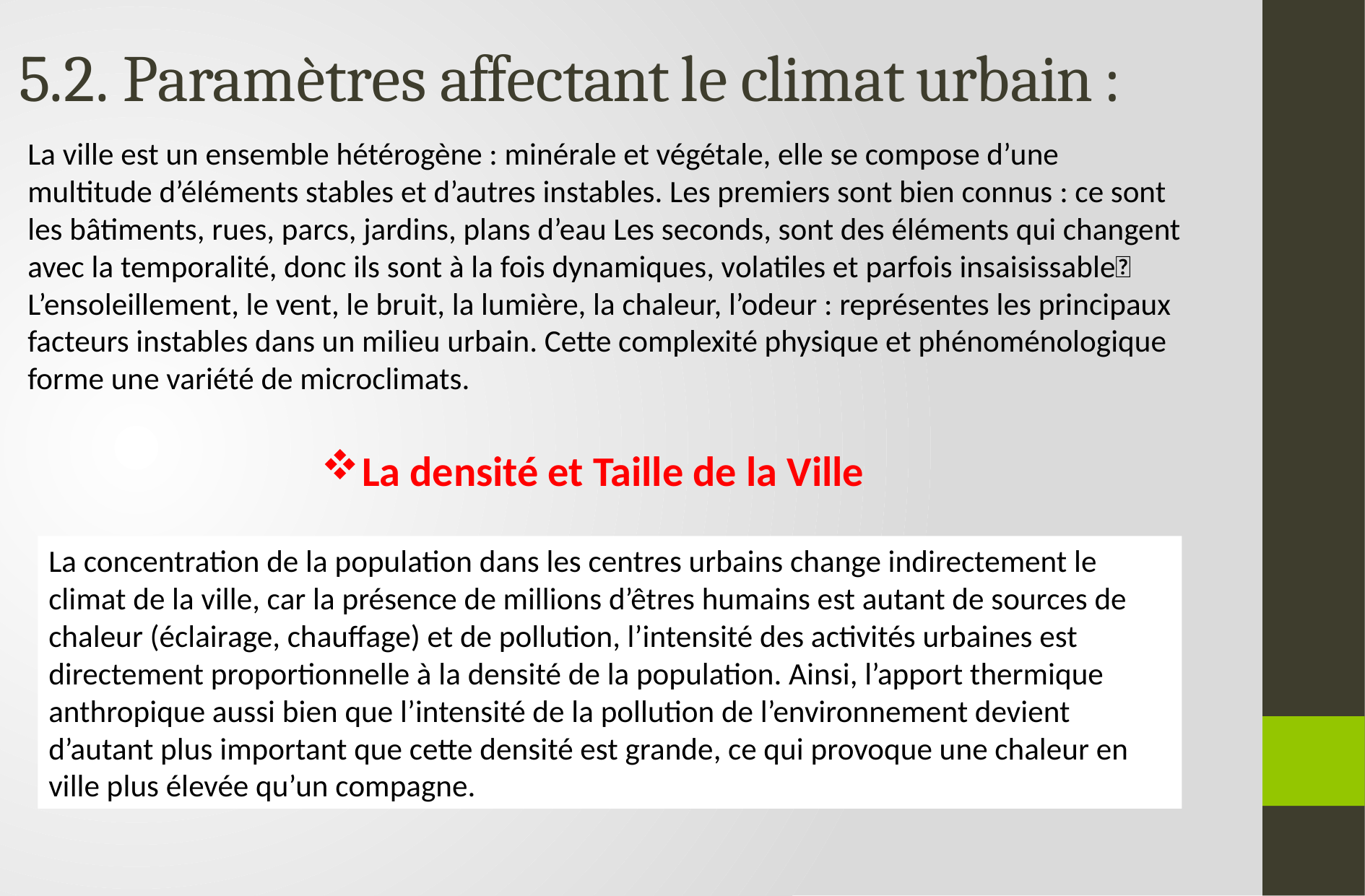

# 5.2. Paramètres affectant le climat urbain :
La ville est un ensemble hétérogène : minérale et végétale, elle se compose d’une
multitude d’éléments stables et d’autres instables. Les premiers sont bien connus : ce sont les bâtiments, rues, parcs, jardins, plans d’eau Les seconds, sont des éléments qui changent
avec la temporalité, donc ils sont à la fois dynamiques, volatiles et parfois insaisissable􀂫
L’ensoleillement, le vent, le bruit, la lumière, la chaleur, l’odeur : représentes les principaux
facteurs instables dans un milieu urbain. Cette complexité physique et phénoménologique
forme une variété de microclimats.
La densité et Taille de la Ville
La concentration de la population dans les centres urbains change indirectement le
climat de la ville, car la présence de millions d’êtres humains est autant de sources de chaleur (éclairage, chauffage) et de pollution, l’intensité des activités urbaines est directement proportionnelle à la densité de la population. Ainsi, l’apport thermique anthropique aussi bien que l’intensité de la pollution de l’environnement devient d’autant plus important que cette densité est grande, ce qui provoque une chaleur en ville plus élevée qu’un compagne.